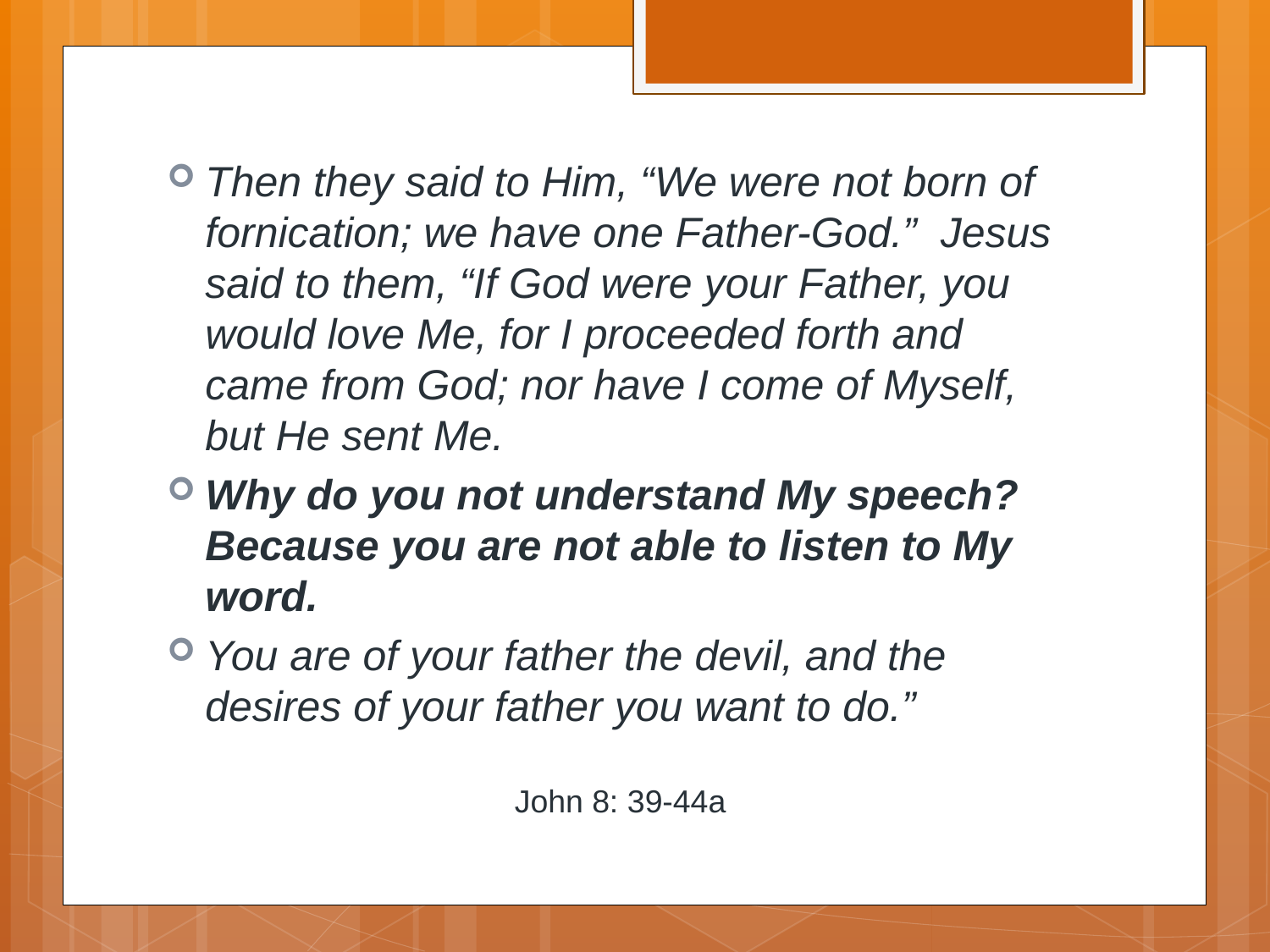

Then they said to Him, “We were not born of fornication; we have one Father-God.”  Jesus said to them, “If God were your Father, you would love Me, for I proceeded forth and came from God; nor have I come of Myself, but He sent Me.
Why do you not understand My speech? Because you are not able to listen to My word.
You are of your father the devil, and the desires of your father you want to do.”

John 8: 39-44a